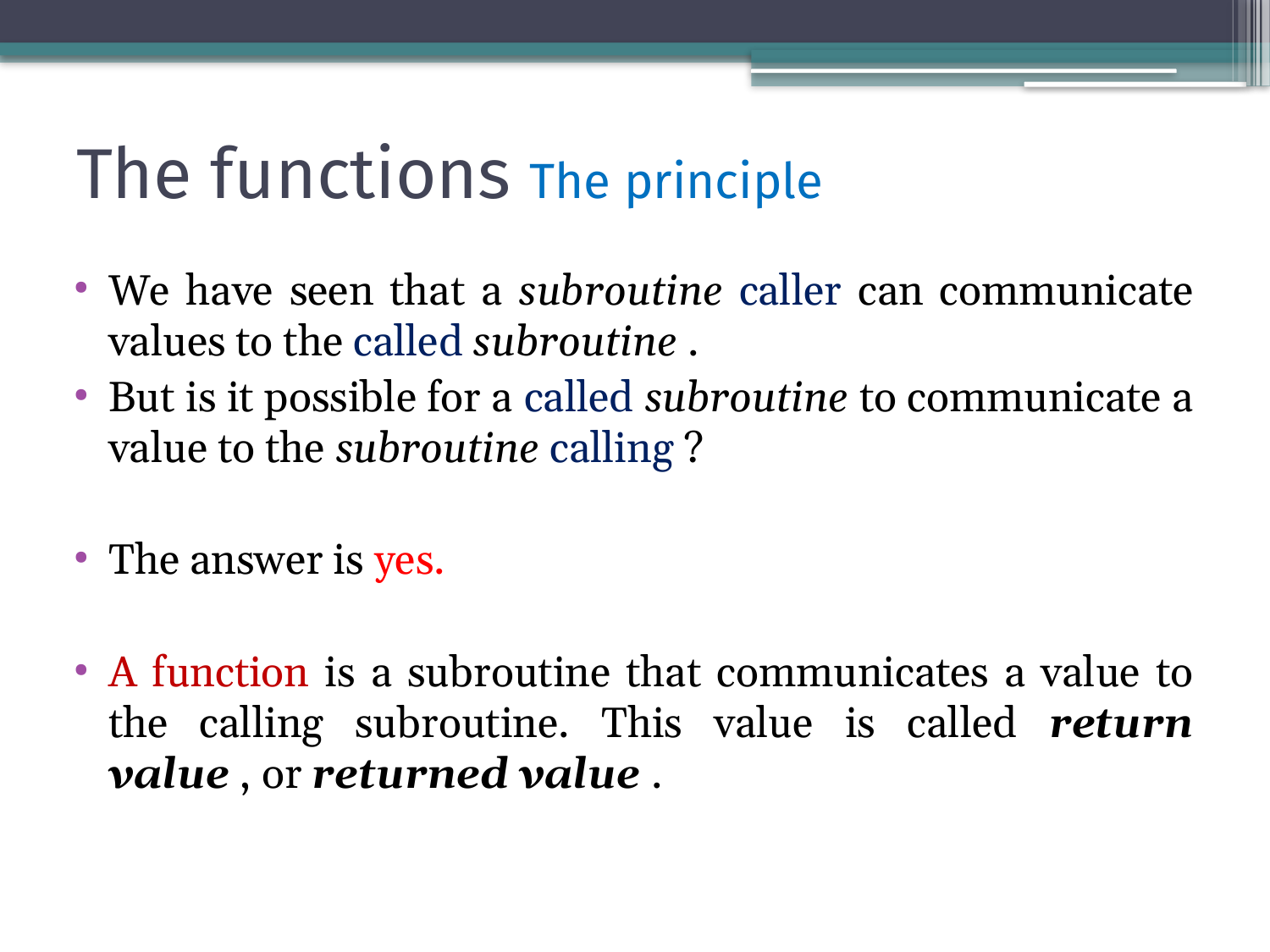

# The functions The principle
We have seen that a subroutine caller can communicate values to the called subroutine .
But is it possible for a called subroutine to communicate a value to the subroutine calling ?

The answer is yes.

A function is a subroutine that communicates a value to the calling subroutine. This value is called return value , or returned value .